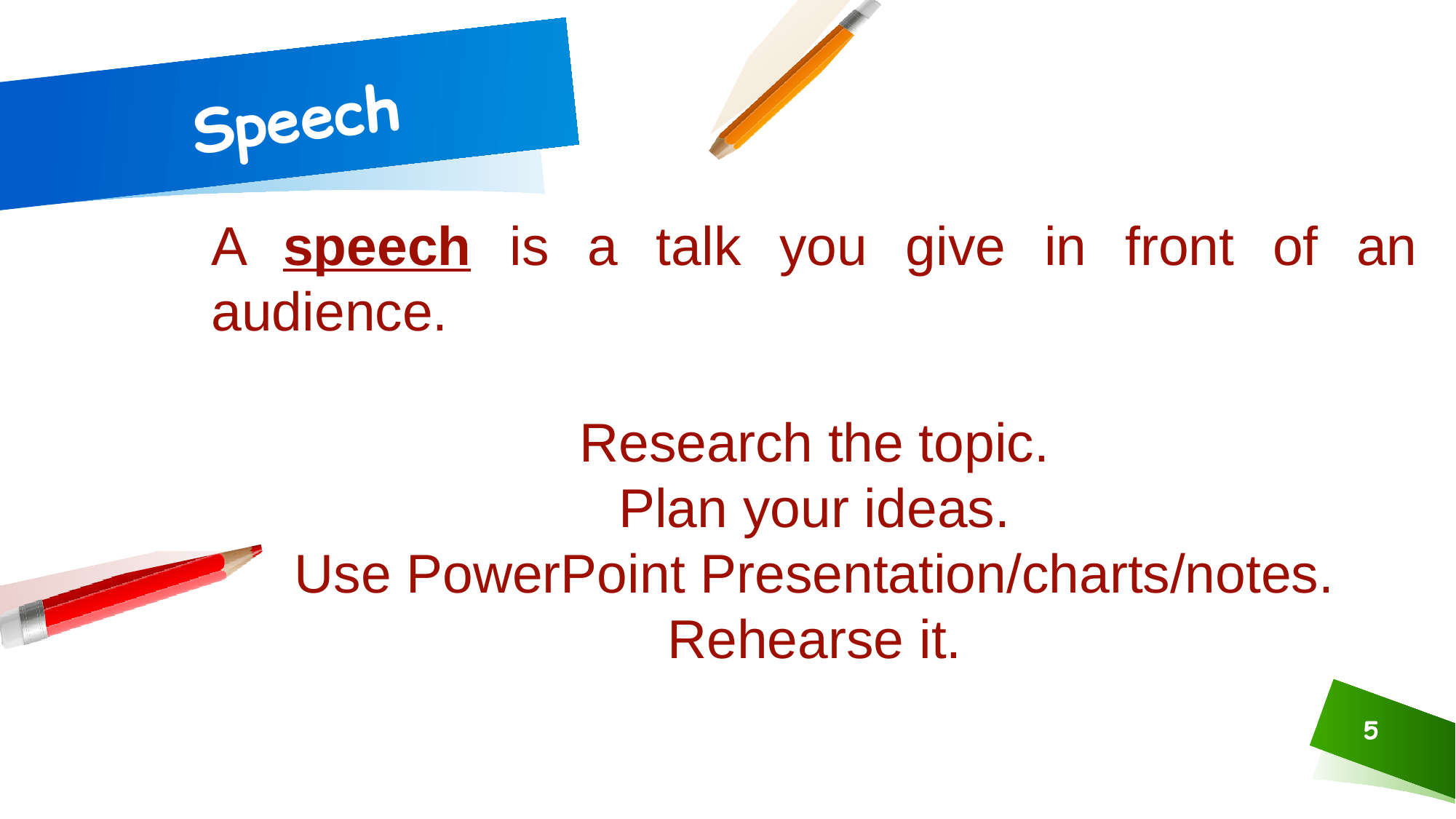

# Speech
A speech is a talk you give in front of an audience.

Research the topic.
Plan your ideas.
Use PowerPoint Presentation/charts/notes.
Rehearse it.
5